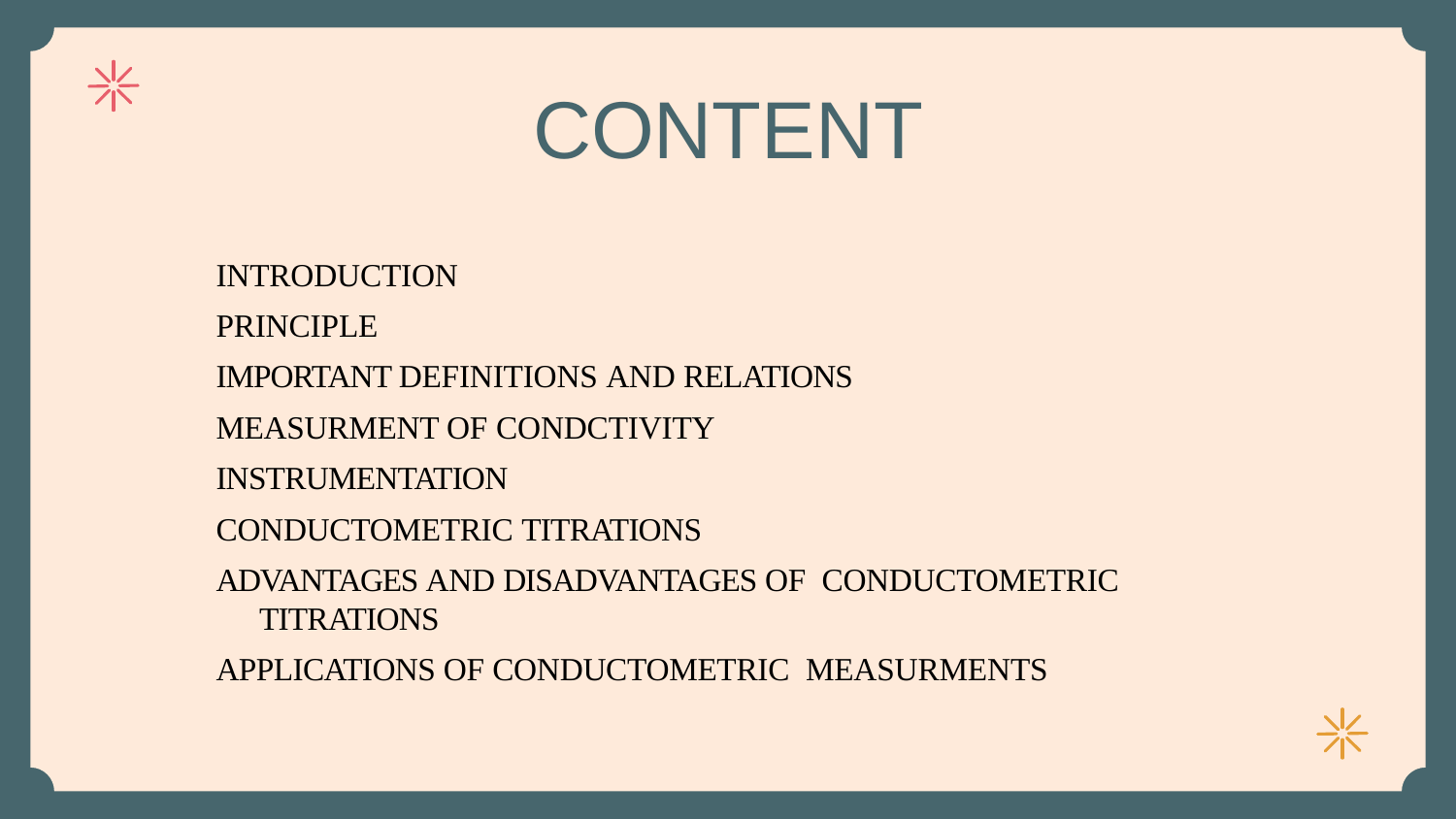

# CONTENT
INTRODUCTION
PRINCIPLE
IMPORTANT DEFINITIONS AND RELATIONS
MEASURMENT OF CONDCTIVITY
INSTRUMENTATION
CONDUCTOMETRIC TITRATIONS
ADVANTAGES AND DISADVANTAGES OF  CONDUCTOMETRIC TITRATIONS
APPLICATIONS OF CONDUCTOMETRIC  MEASURMENTS